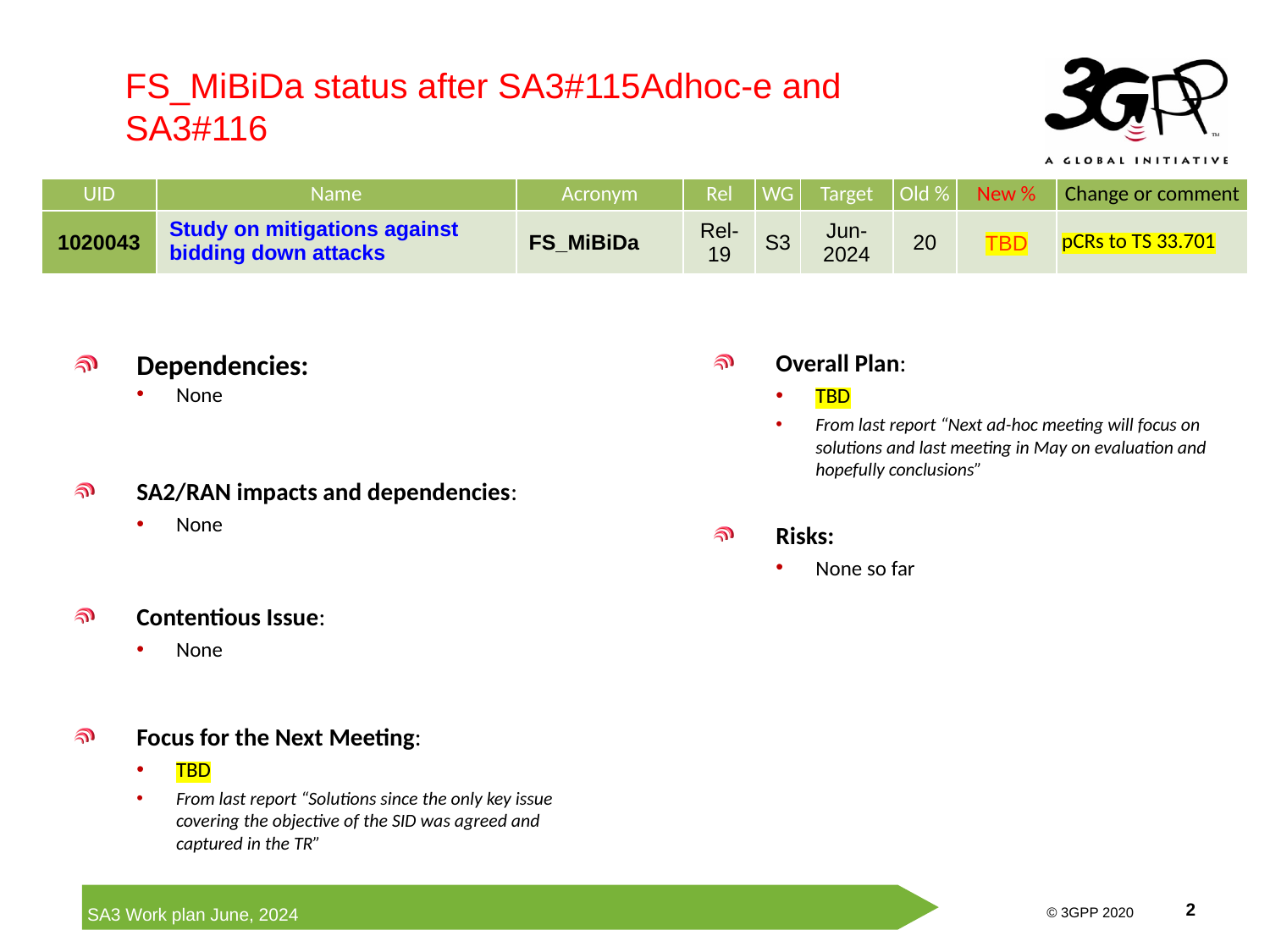

FS_MiBiDa status after SA3#115Adhoc-e and SA3#116
| UID | Name | Acronym | Rel | WG | Target | Old % | New % | Change or comment |
| --- | --- | --- | --- | --- | --- | --- | --- | --- |
| 1020043 | Study on mitigations against bidding down attacks | FS\_MiBiDa | Rel-19 | S3 | Jun-2024 | 20 | TBD | pCRs to TS 33.701 |
Dependencies:
None

SA2/RAN impacts and dependencies:
None

Contentious Issue:
None

Focus for the Next Meeting:
TBD
From last report “Solutions since the only key issue covering the objective of the SID was agreed and captured in the TR”
Overall Plan:
TBD
From last report “Next ad-hoc meeting will focus on solutions and last meeting in May on evaluation and hopefully conclusions”

Risks:
None so far